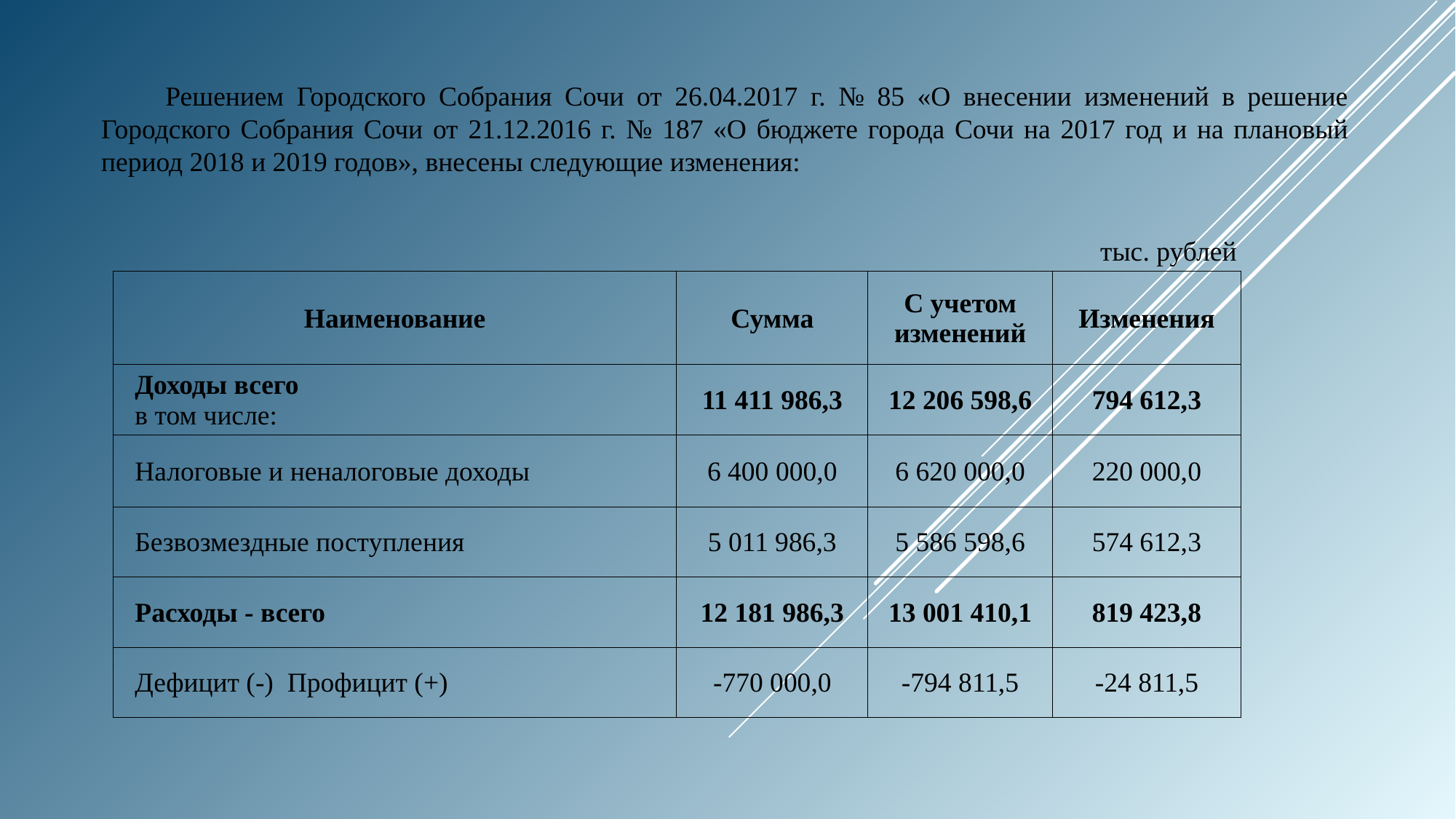

Решением Городского Собрания Сочи от 26.04.2017 г. № 85 «О внесении изменений в решение Городского Собрания Сочи от 21.12.2016 г. № 187 «О бюджете города Сочи на 2017 год и на плановый период 2018 и 2019 годов», внесены следующие изменения:
тыс. рублей
| Наименование | Сумма | С учетом изменений | Изменения |
| --- | --- | --- | --- |
| Доходы всего в том числе: | 11 411 986,3 | 12 206 598,6 | 794 612,3 |
| Налоговые и неналоговые доходы | 6 400 000,0 | 6 620 000,0 | 220 000,0 |
| Безвозмездные поступления | 5 011 986,3 | 5 586 598,6 | 574 612,3 |
| Расходы - всего | 12 181 986,3 | 13 001 410,1 | 819 423,8 |
| Дефицит (-) Профицит (+) | -770 000,0 | -794 811,5 | -24 811,5 |